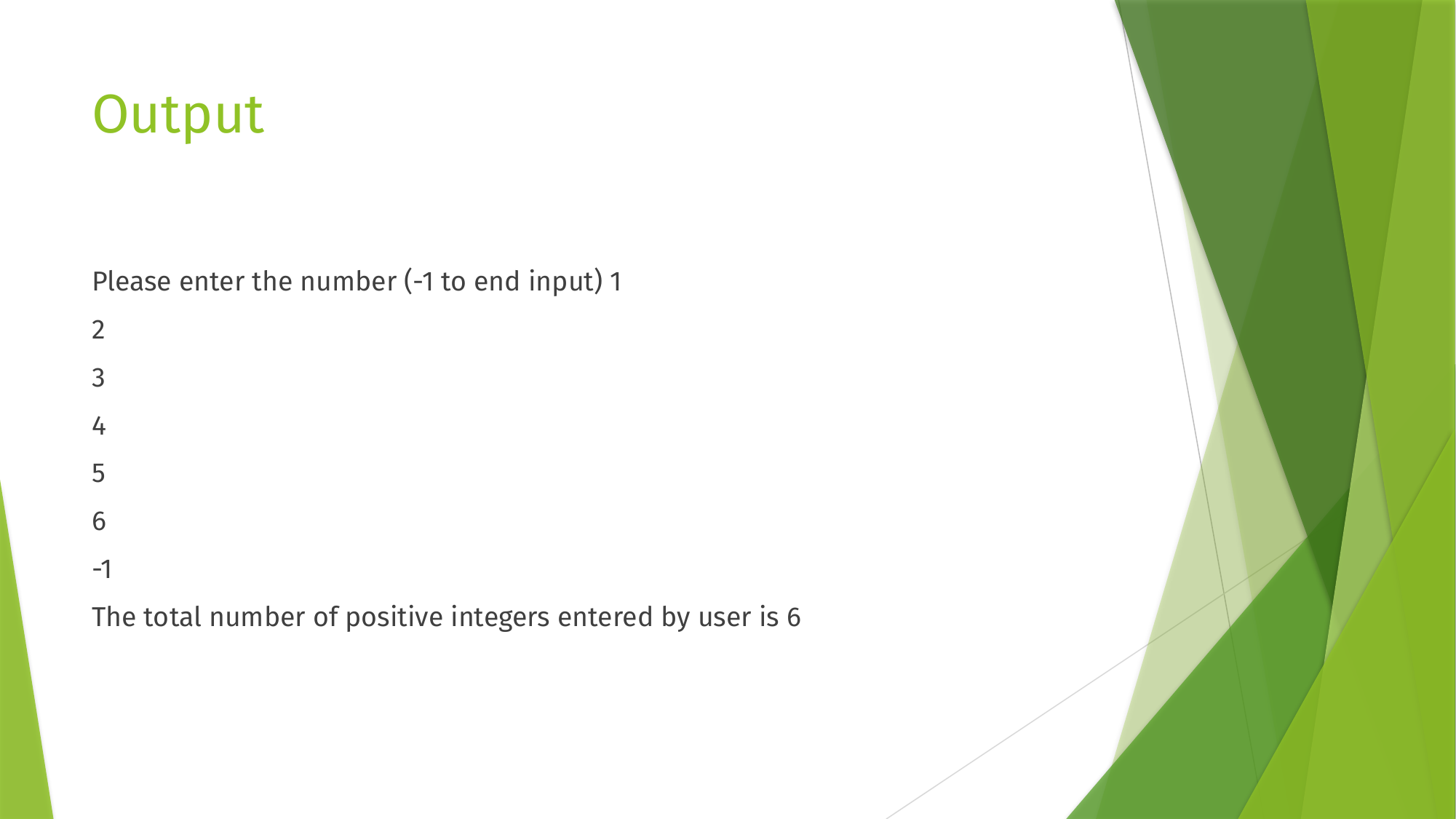

# Output
Please enter the number (-1 to end input) 1
2
3
4
5
6
-1
The total number of positive integers entered by user is 6